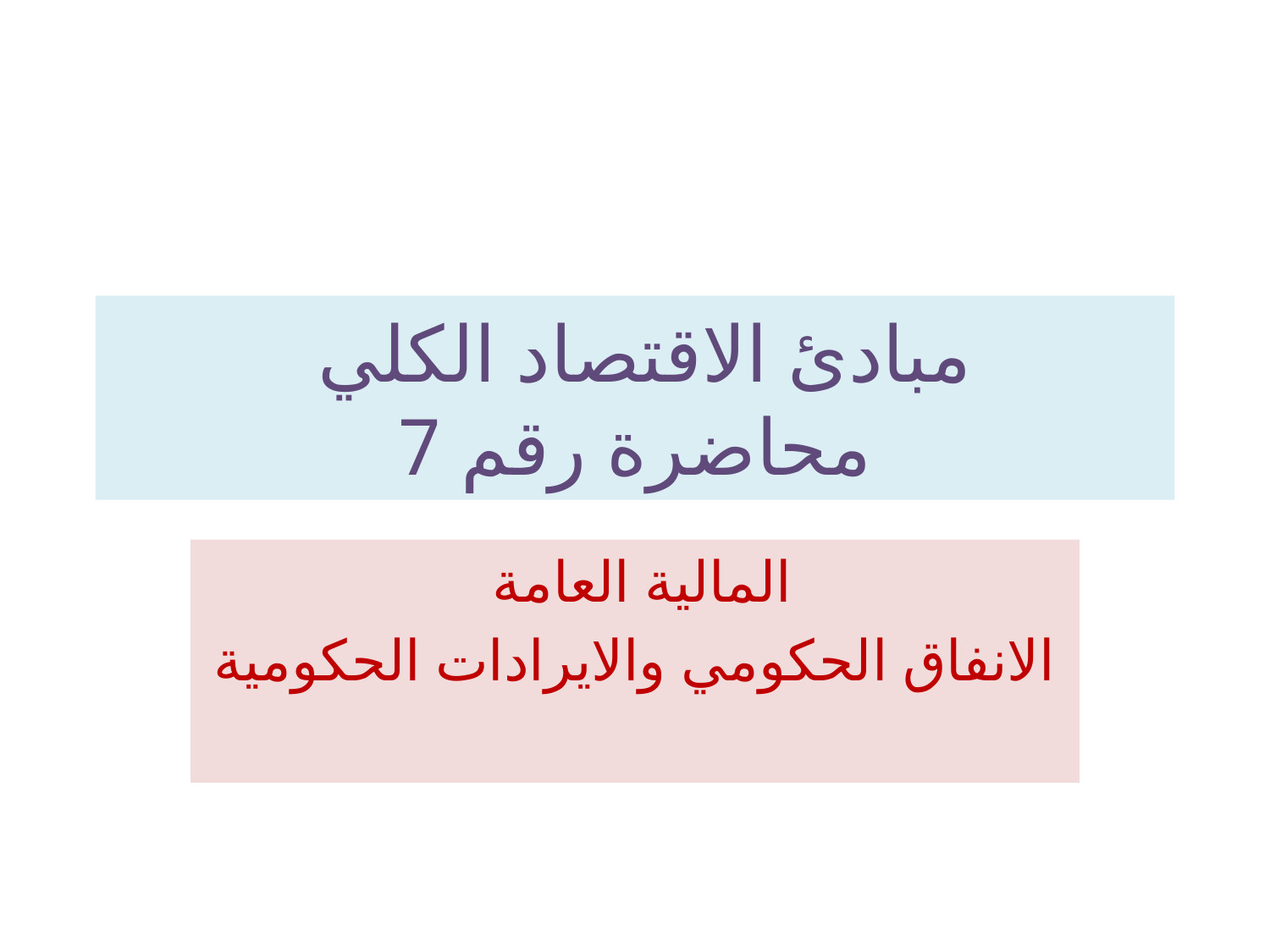

# مبادئ الاقتصاد الكلي محاضرة رقم 7
المالية العامة
الانفاق الحكومي والايرادات الحكومية